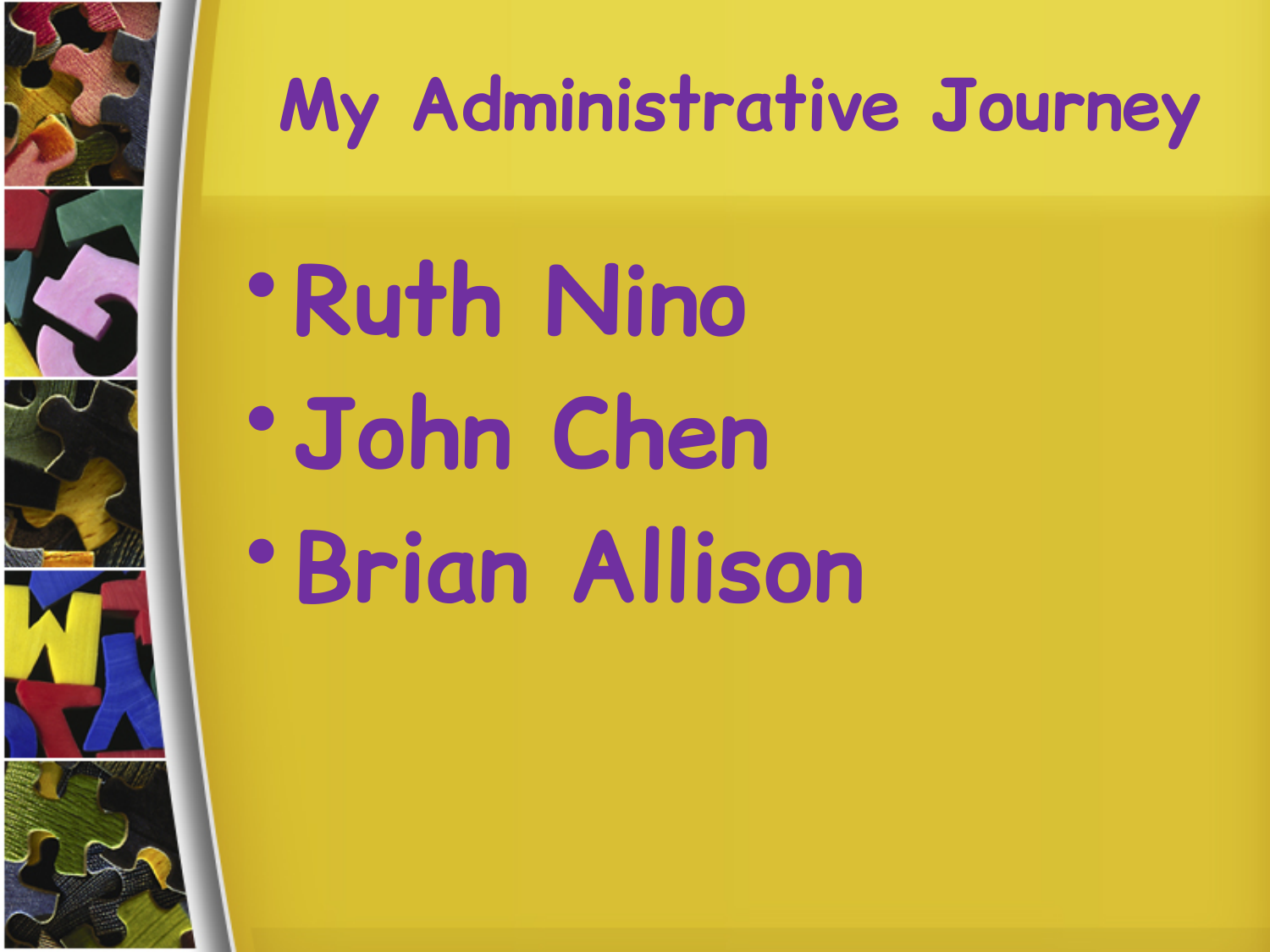

# My Administrative Journey
Ruth Nino
John Chen
Brian Allison